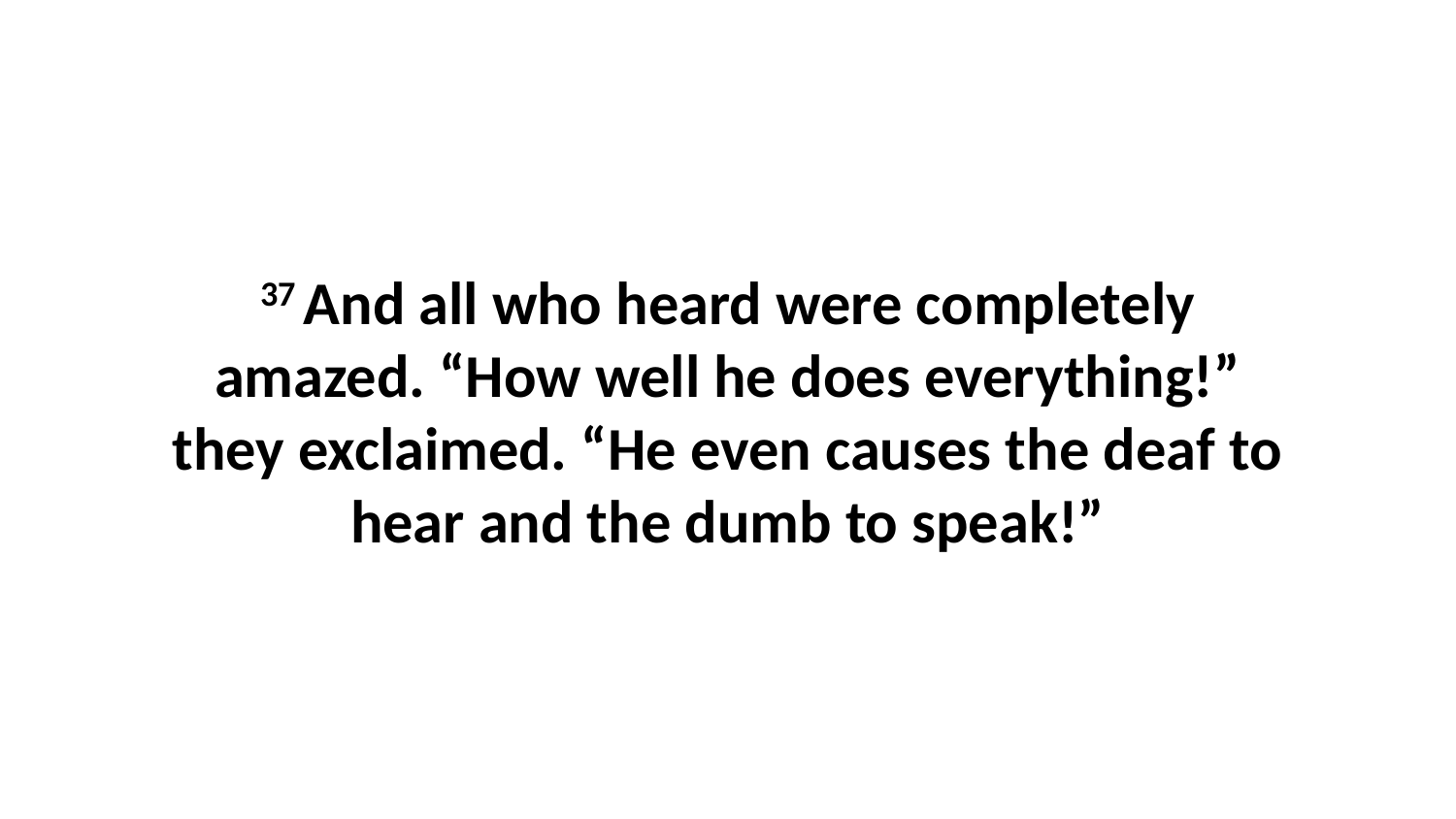

37 And all who heard were completely amazed. “How well he does everything!” they exclaimed. “He even causes the deaf to hear and the dumb to speak!”